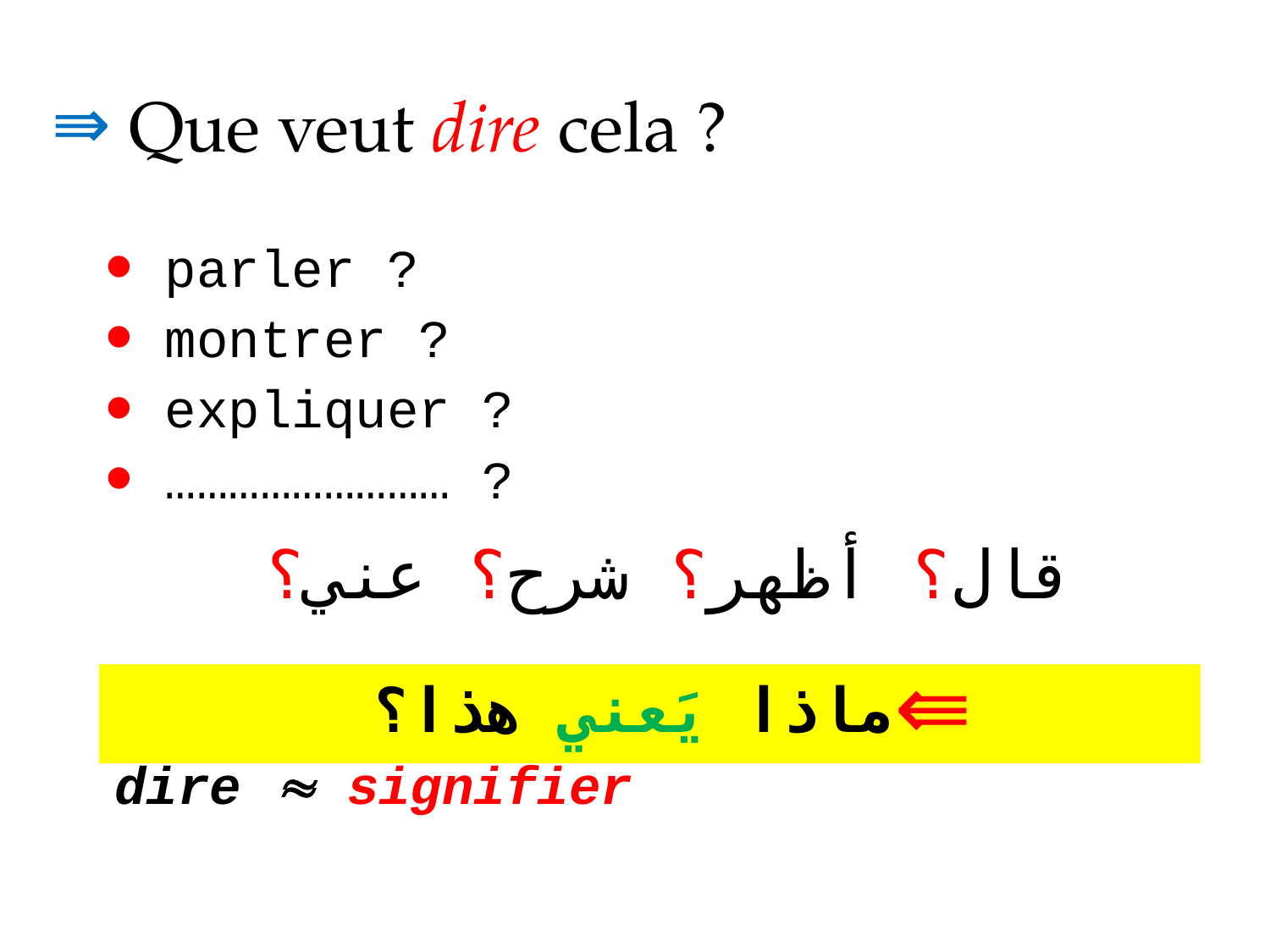

# Que veut dire cela ?
 parler ?
 montrer ?
 expliquer ?
 ……………………… ?
قال؟ أظهر؟ شرح؟ عني؟
ماذا يَعني هذا؟
         dire ≈ signifier